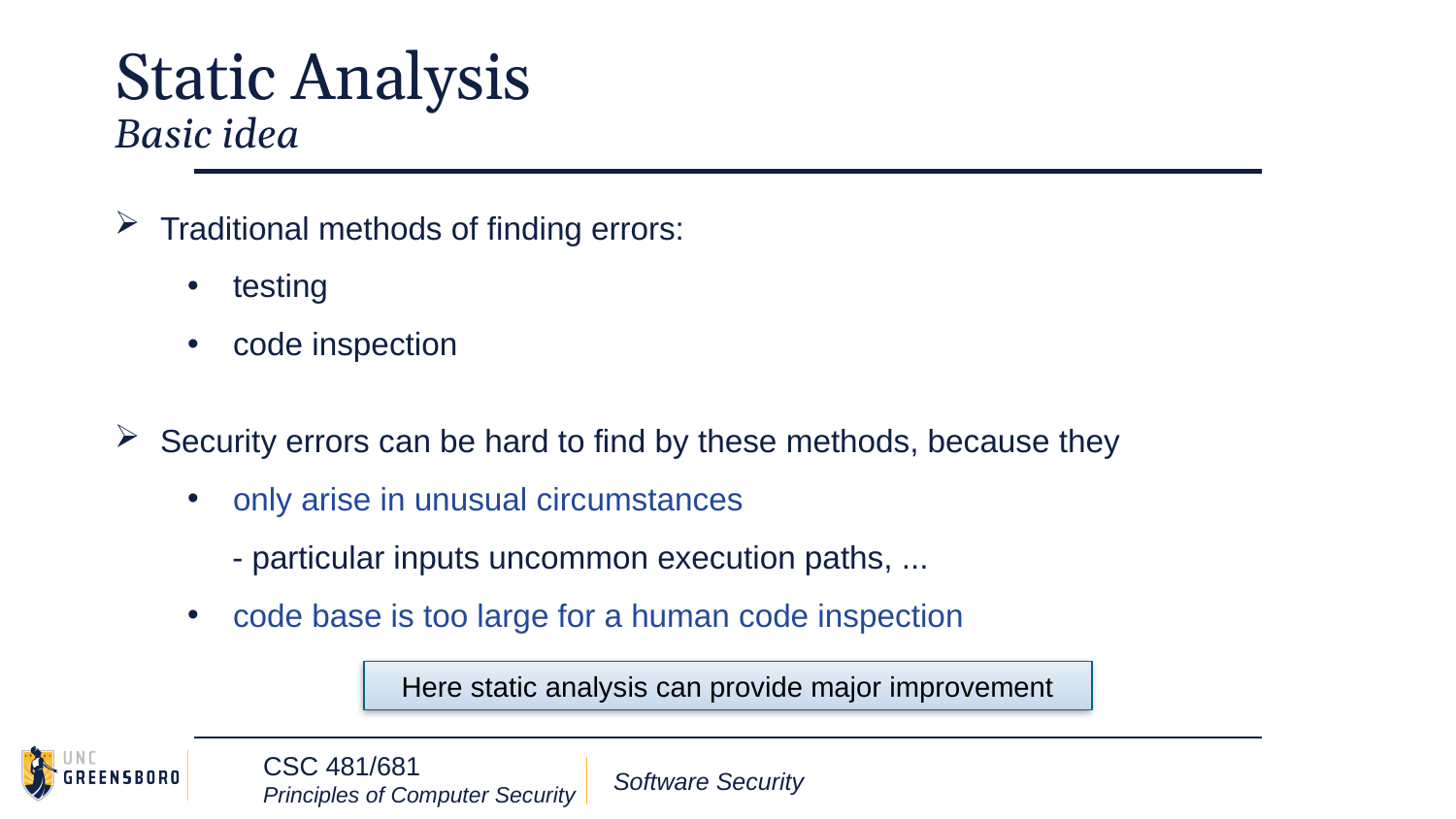

# Static Analysis Basic idea
Traditional methods of finding errors:
testing
code inspection

Security errors can be hard to find by these methods, because they
only arise in unusual circumstances
     - particular inputs uncommon execution paths, ...
code base is too large for a human code inspection
Here static analysis can provide major improvement